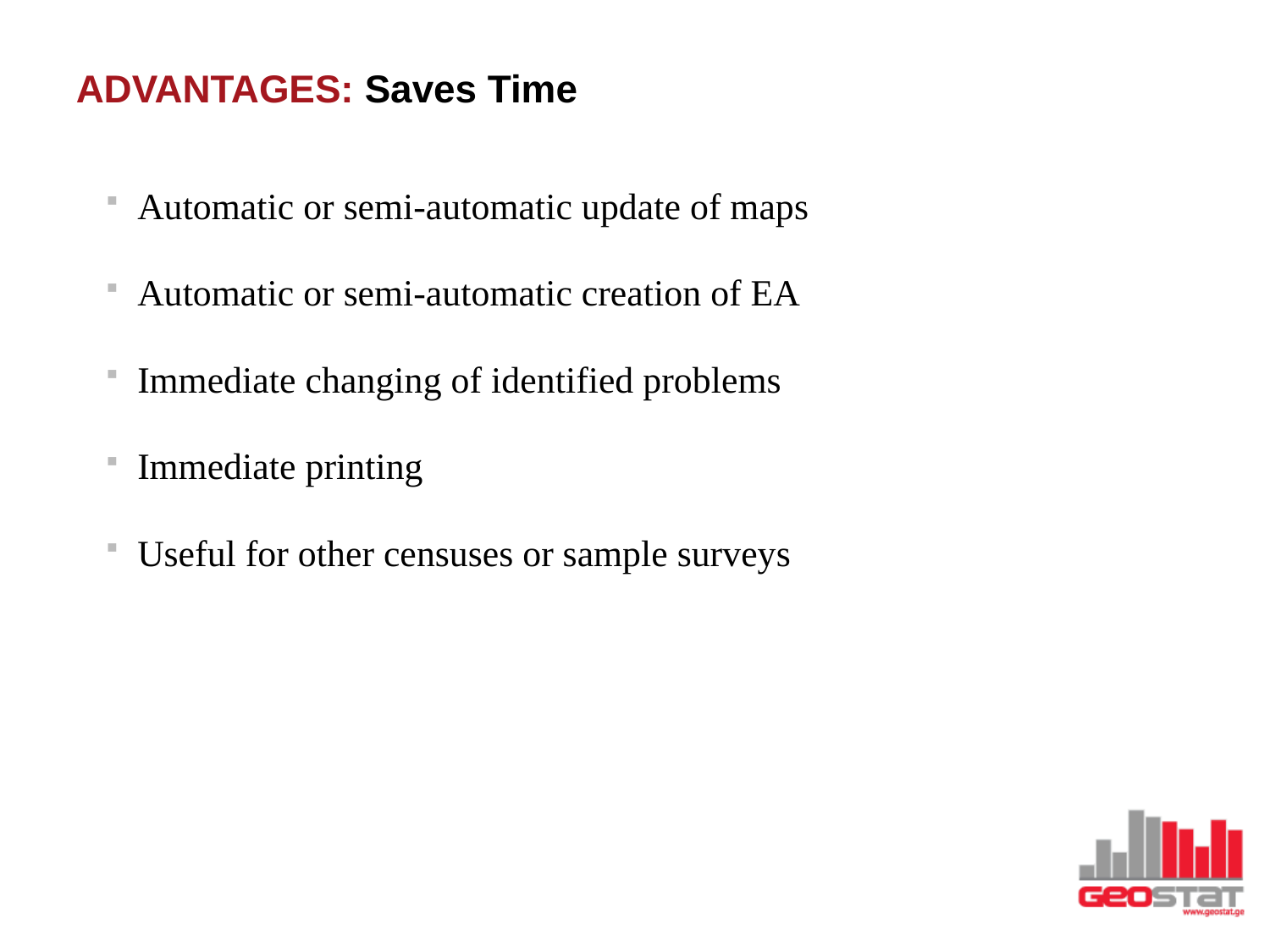

# ADVANTAGES: Saves Time
Automatic or semi-automatic update of maps
Automatic or semi-automatic creation of EA
Immediate changing of identified problems
Immediate printing
Useful for other censuses or sample surveys